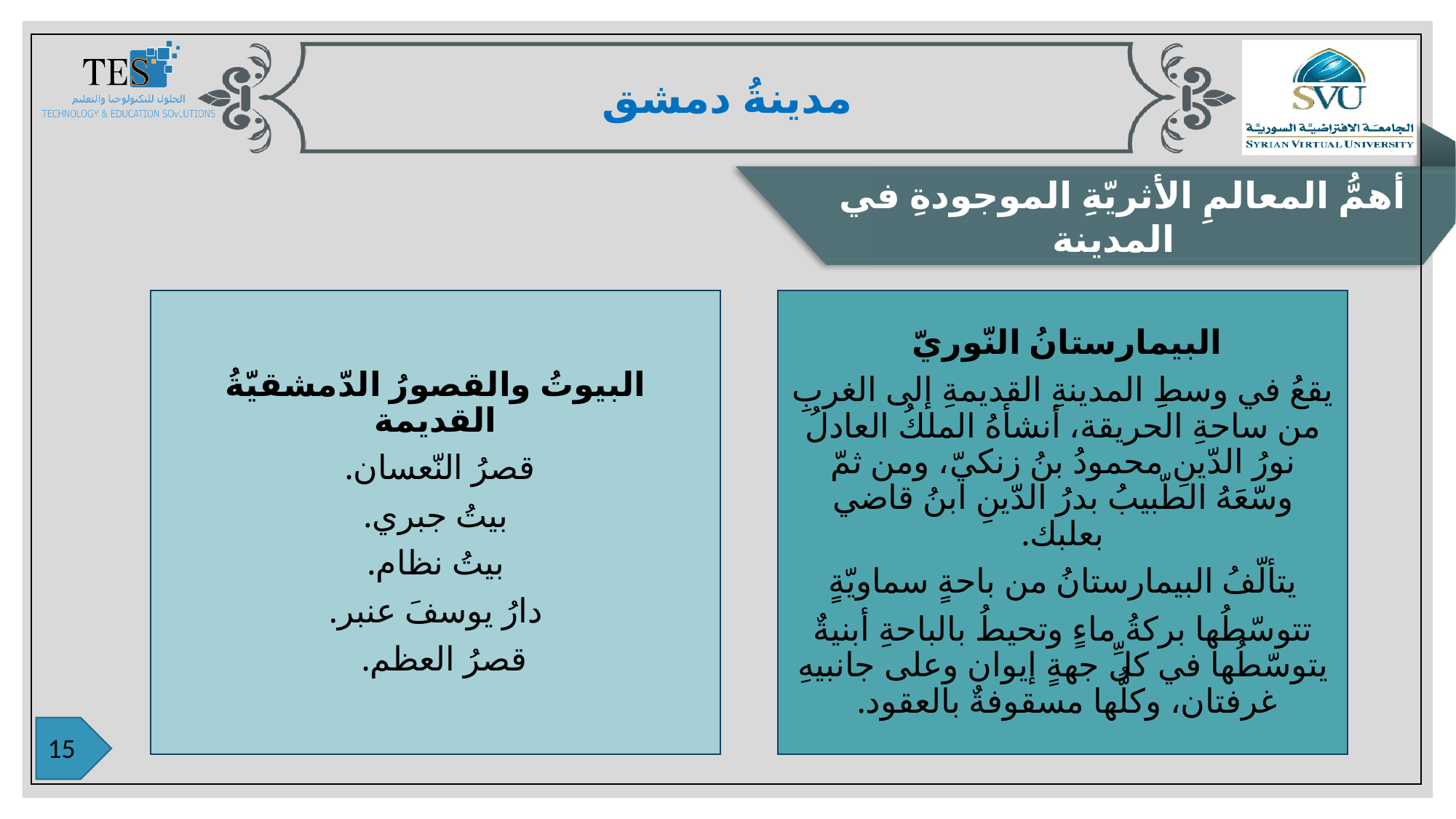

مدينةُ دمشق
أهمُّ المعالمِ الأثريّةِ الموجودةِ في المدينة
البيمارستانُ النّوريّ
يقعُ في وسطِ المدينةِ القديمةِ إلى الغربِ من ساحةِ الحريقة، أنشأَهُ الملكُ العادلُ نورُ الدّينِ محمودُ بنُ زنكيّ، ومن ثمّ وسّعَهُ الطّبيبُ بدرُ الدّينِ ابنُ قاضي بعلبك.
يتألّفُ البيمارستانُ من باحةٍ سماويّةٍ
تتوسّطُها بركةُ ماءٍ وتحيطُ بالباحةِ أبنيةٌ يتوسّطُها في كلِّ جهةٍ إيوان وعلى جانبيهِ غرفتان، وكلُّها مسقوفةٌ بالعقود.
البيوتُ والقصورُ الدّمشقيّةُ القديمة
قصرُ النّعسان.
بيتُ جبري.
بيتُ نظام.
دارُ يوسفَ عنبر.
قصرُ العظم.